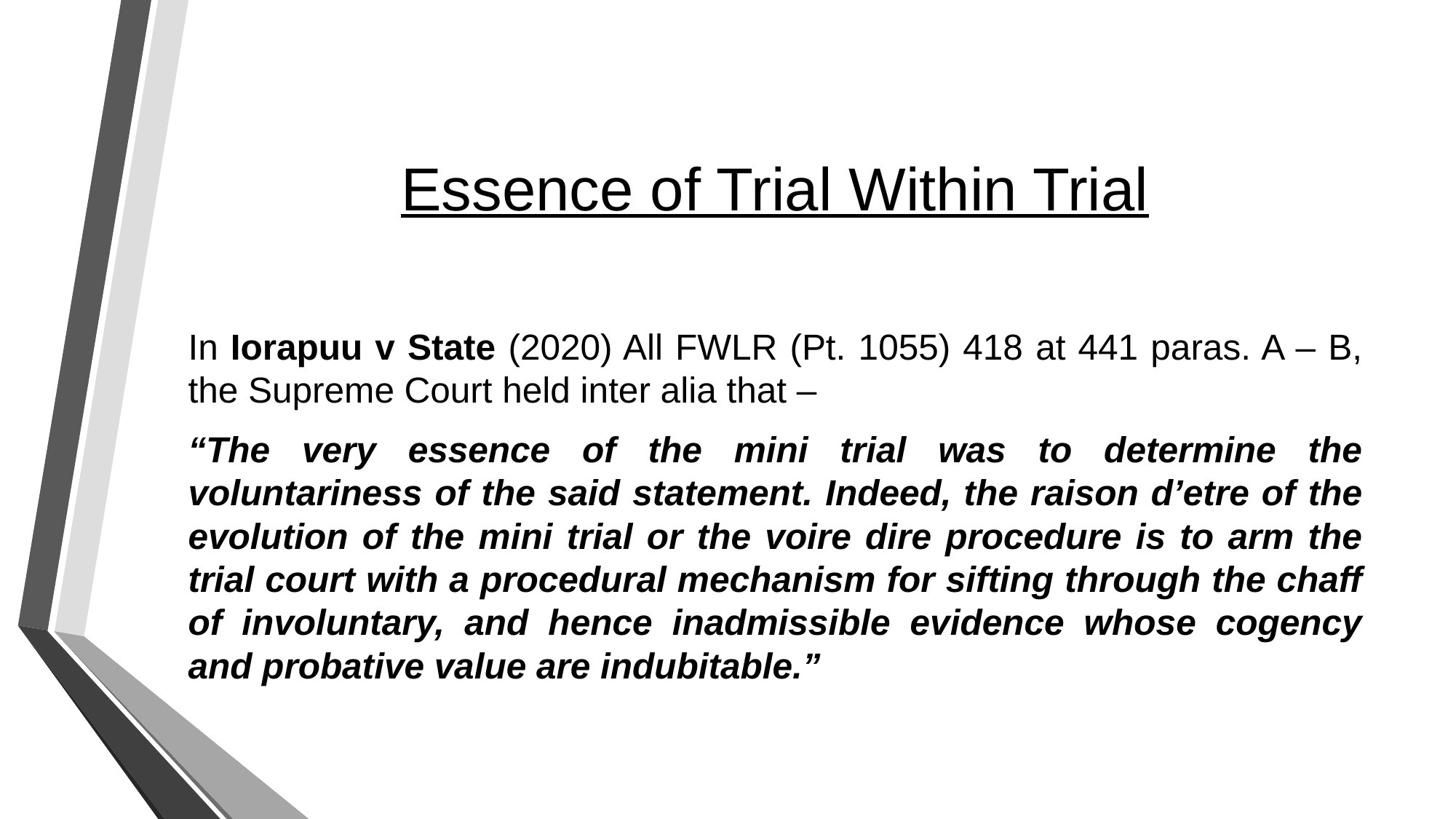

# Essence of Trial Within Trial
In Iorapuu v State (2020) All FWLR (Pt. 1055) 418 at 441 paras. A – B, the Supreme Court held inter alia that –
“The very essence of the mini trial was to determine the voluntariness of the said statement. Indeed, the raison d’etre of the evolution of the mini trial or the voire dire procedure is to arm the trial court with a procedural mechanism for sifting through the chaff of involuntary, and hence inadmissible evidence whose cogency and probative value are indubitable.”